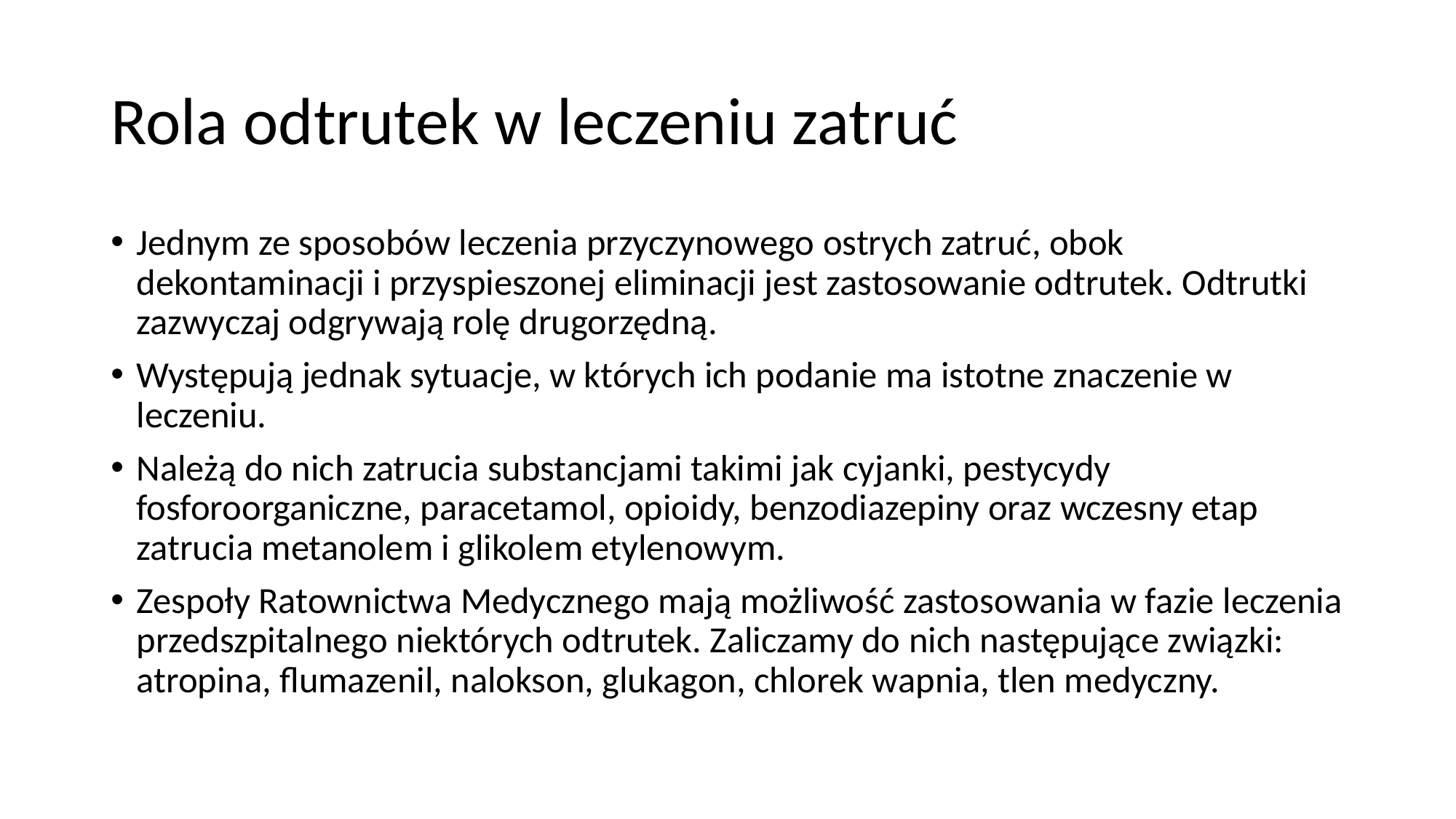

# Rola odtrutek w leczeniu zatruć
Jednym ze sposobów leczenia przyczynowego ostrych zatruć, obok dekontaminacji i przyspieszonej eliminacji jest zastosowanie odtrutek. Odtrutki zazwyczaj odgrywają rolę drugorzędną.
Występują jednak sytuacje, w których ich podanie ma istotne znaczenie w leczeniu.
Należą do nich zatrucia substancjami takimi jak cyjanki, pestycydy fosforoorganiczne, paracetamol, opioidy, benzodiazepiny oraz wczesny etap zatrucia metanolem i glikolem etylenowym.
Zespoły Ratownictwa Medycznego mają możliwość zastosowania w fazie leczenia przedszpitalnego niektórych odtrutek. Zaliczamy do nich następujące związki: atropina, flumazenil, nalokson, glukagon, chlorek wapnia, tlen medyczny.